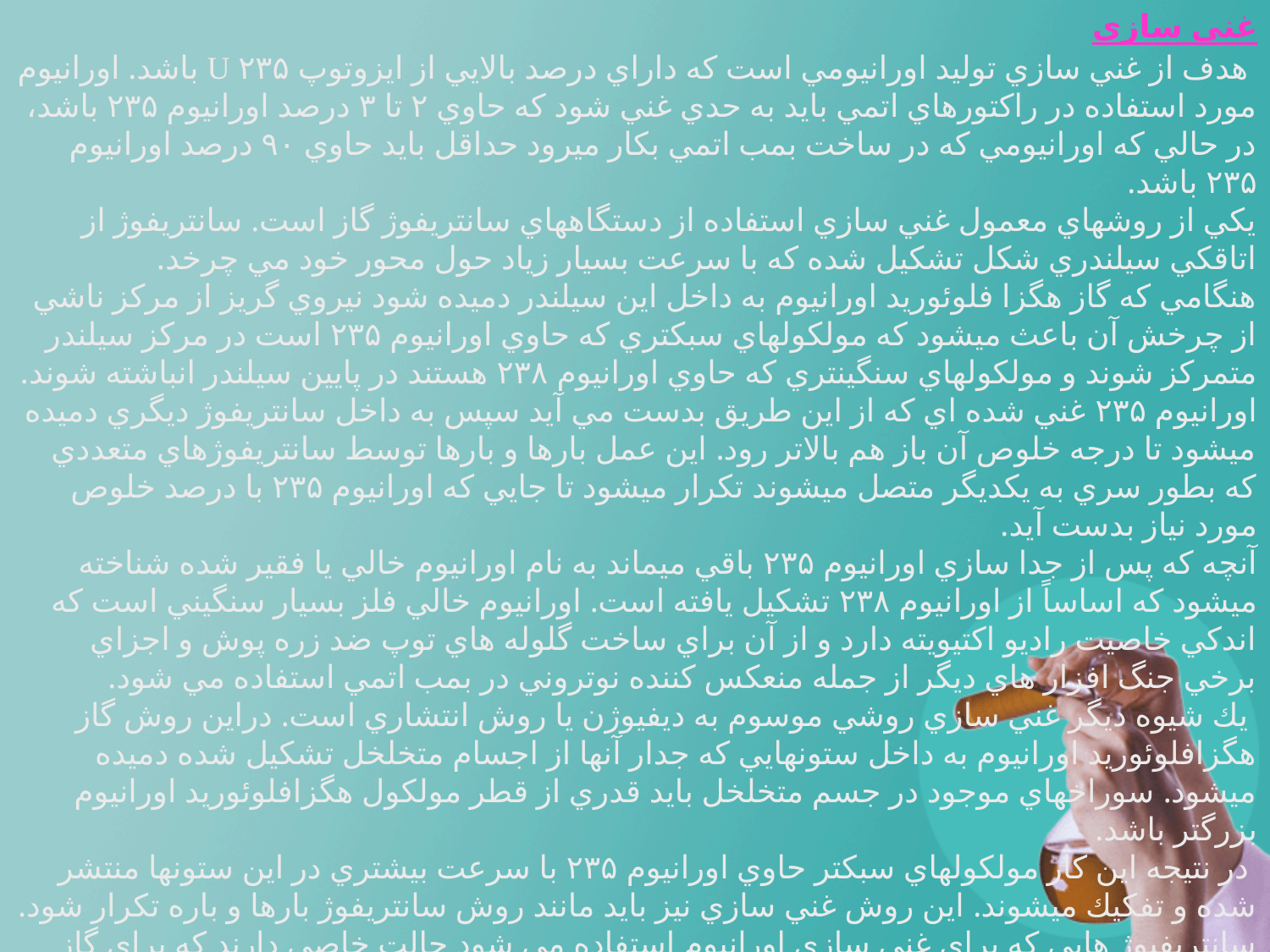

غني سازي
 هدف از غني سازي توليد اورانيومي است كه داراي درصد بالايي از ايزوتوپ ۲۳۵ U باشد. اورانيوم مورد استفاده در راكتورهاي اتمي بايد به حدي غني شود كه حاوي ۲ تا ۳ درصد اورانيوم ۲۳۵ باشد، در حالي كه اورانيومي كه در ساخت بمب اتمي بكار ميرود حداقل بايد حاوي ۹۰ درصد اورانيوم ۲۳۵ باشد.
يكي از روشهاي معمول غني سازي استفاده از دستگاههاي سانتريفوژ گاز است. سانتريفوژ از اتاقكي سيلندري شكل تشكيل شده كه با سرعت بسيار زياد حول محور خود مي چرخد.
هنگامي كه گاز هگزا فلوئوريد اورانيوم به داخل اين سيلندر دميده شود نيروي گريز از مركز ناشي از چرخش آن باعث ميشود كه مولكولهاي سبكتري كه حاوي اورانيوم ۲۳۵ است در مركز سيلندر متمركز شوند و مولكولهاي سنگينتري كه حاوي اورانيوم ۲۳۸ هستند در پايين سيلندر انباشته شوند.
اورانيوم ۲۳۵ غني شده اي كه از اين طريق بدست مي آيد سپس به داخل سانتريفوژ ديگري دميده ميشود تا درجه خلوص آن باز هم بالاتر رود. اين عمل بارها و بارها توسط سانتريفوژهاي متعددي كه بطور سري به يكديگر متصل ميشوند تكرار ميشود تا جايي كه اورانيوم ۲۳۵ با درصد خلوص مورد نياز بدست آيد.
آنچه كه پس از جدا سازي اورانيوم ۲۳۵ باقي ميماند به نام اورانيوم خالي يا فقير شده شناخته ميشود كه اساساً از اورانيوم ۲۳۸ تشكيل يافته است. اورانيوم خالي فلز بسيار سنگيني است كه اندكي خاصيت راديو اكتيويته دارد و از آن براي ساخت گلوله هاي توپ ضد زره پوش و اجزاي برخي جنگ افزار هاي ديگر از جمله منعكس كننده نوتروني در بمب اتمي استفاده مي شود.
 يك شيوه ديگر غني سازي روشي موسوم به ديفيوژن يا روش انتشاري است. دراين روش گاز هگزافلوئوريد اورانيوم به داخل ستونهايي كه جدار آنها از اجسام متخلخل تشكيل شده دميده ميشود. سوراخهاي موجود در جسم متخلخل بايد قدري از قطر مولكول هگزافلوئوريد اورانيوم بزرگتر باشد.
 در نتيجه اين كار مولكولهاي سبكتر حاوي اورانيوم ۲۳۵ با سرعت بيشتري در اين ستونها منتشر شده و تفكيك ميشوند. اين روش غني سازي نيز بايد مانند روش سانتريفوژ بارها و باره تكرار شود.
سانتریفیوژ هایی که برای غنی سازی اورانیوم استفاده می شود حالت خاصی دارند که برای گاز تهیه شده اند که به آنها Hyper-Centrifuge گفته می شود. پیش از آنکه دانشمندان از این روش برای غنی سازی اورانیوم استفاده کنند از تکنولوژی خاصی بنام Gaseous Diffusion به معنی پخش و توزیع گازی استفاده می کردند.